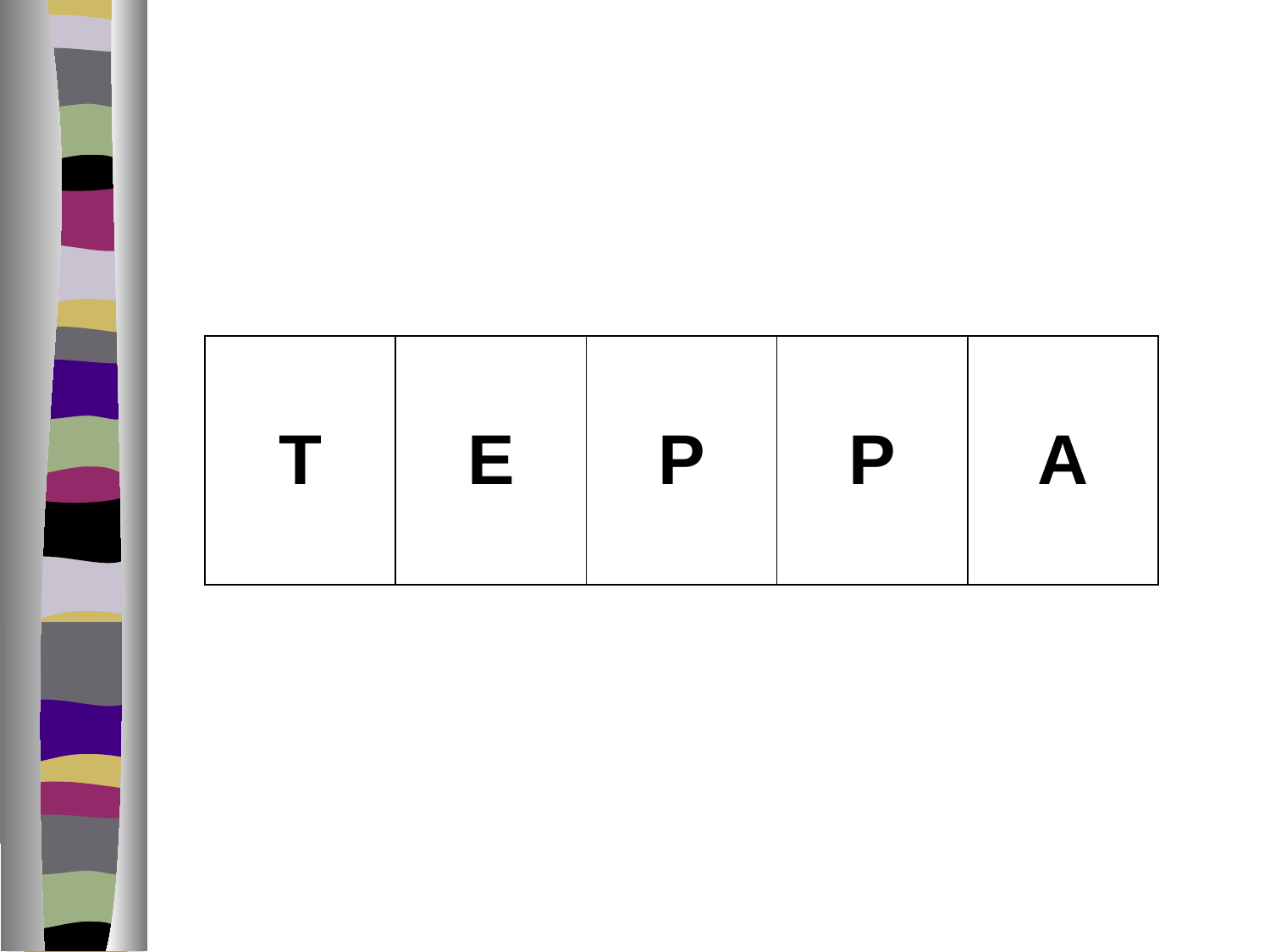

| Т | Е | Р | Р | А |
| --- | --- | --- | --- | --- |